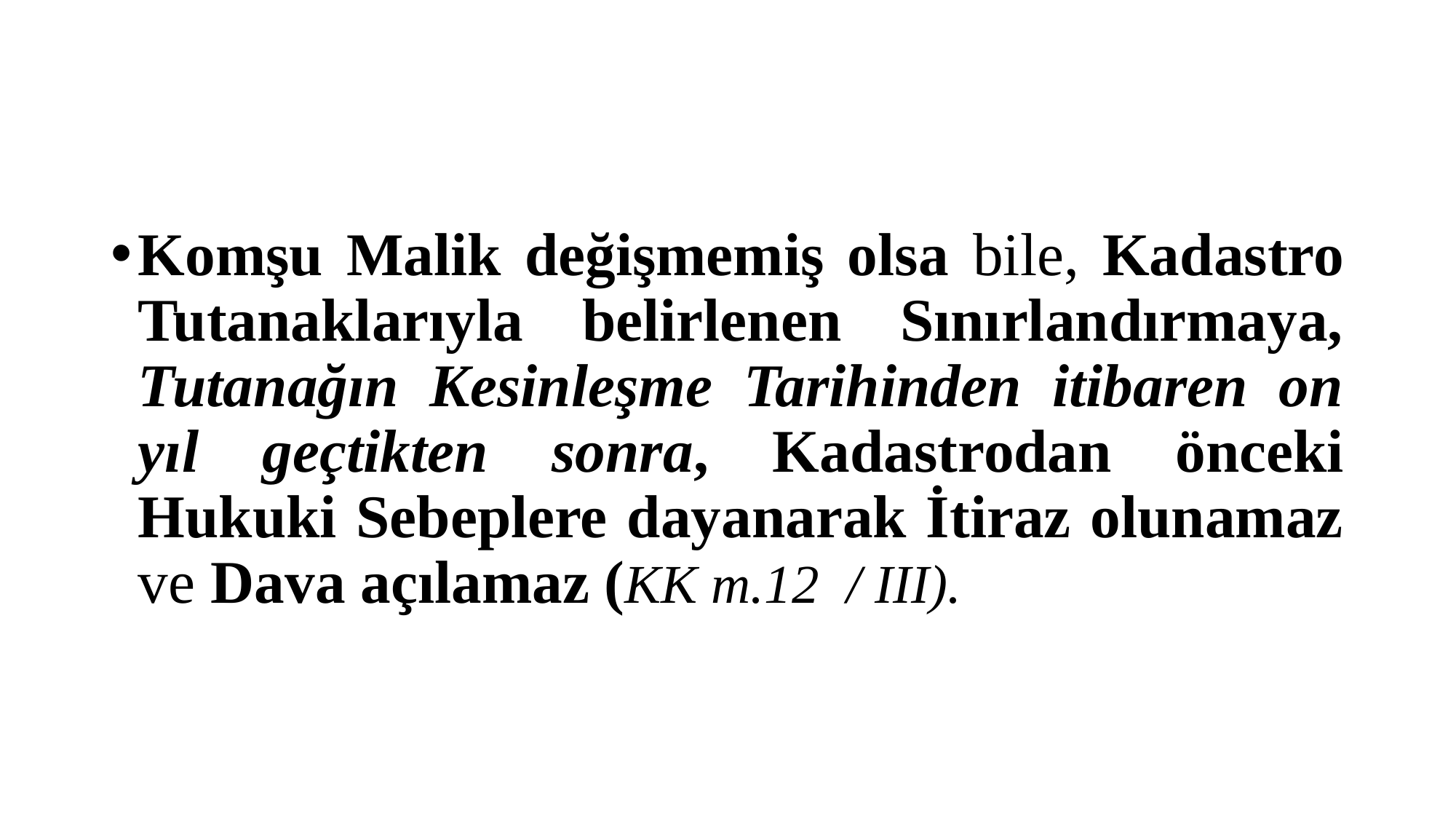

#
Komşu Malik değişmemiş olsa bile, Kadastro Tutanaklarıyla belirlenen Sınırlandırmaya, Tutanağın Kesinleşme Tarihinden itibaren on yıl geçtikten sonra, Kadastrodan önceki Hukuki Sebeplere dayanarak İtiraz olunamaz ve Dava açılamaz (KK m.12  / III).